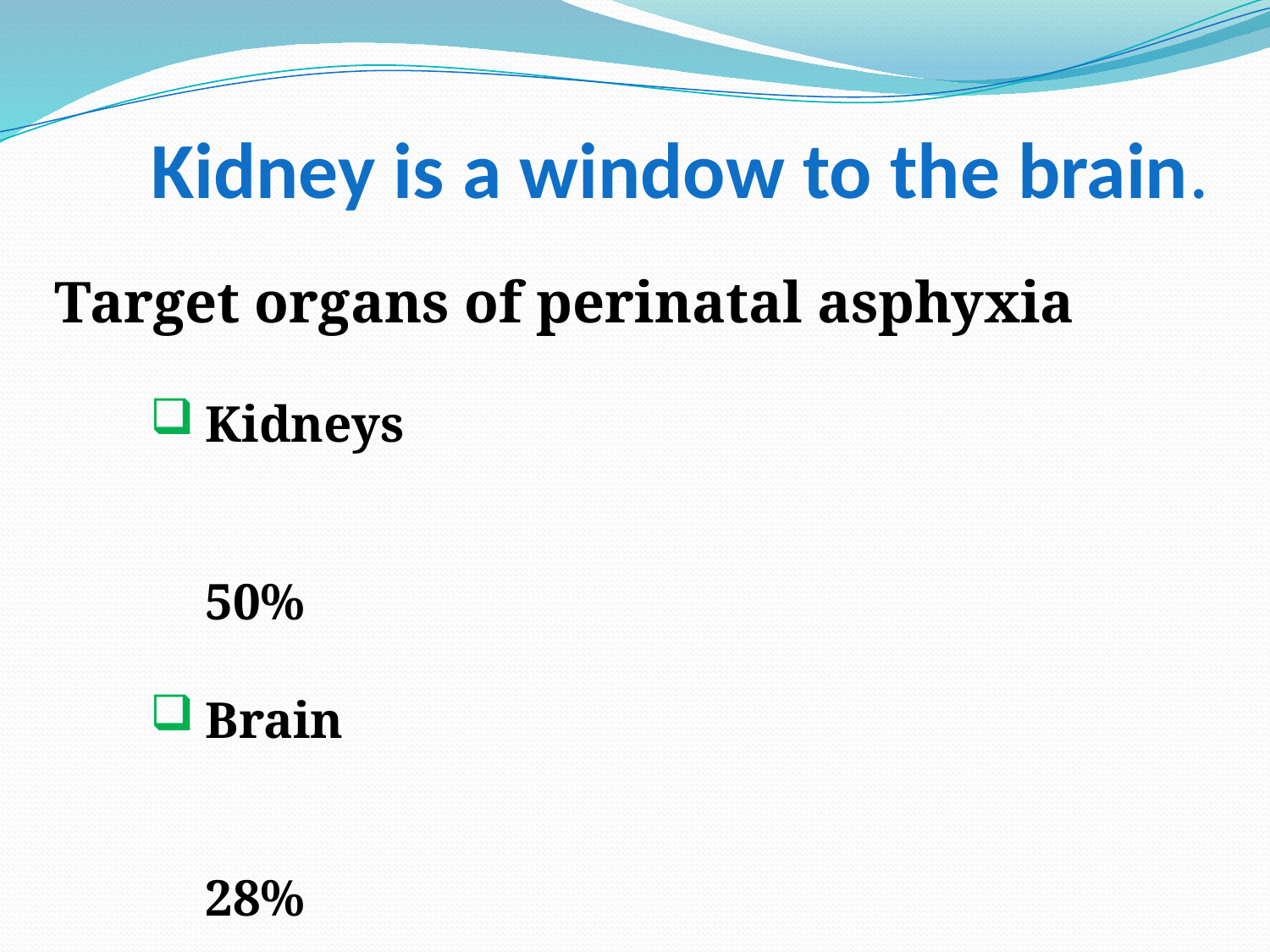

Kidney is a window to the brain.
Target organs of perinatal asphyxia
Kidneys	50%
Brain	28%
Heart	25%
Lung	23%
Liver, Bowel, Bone marrow	< 5%